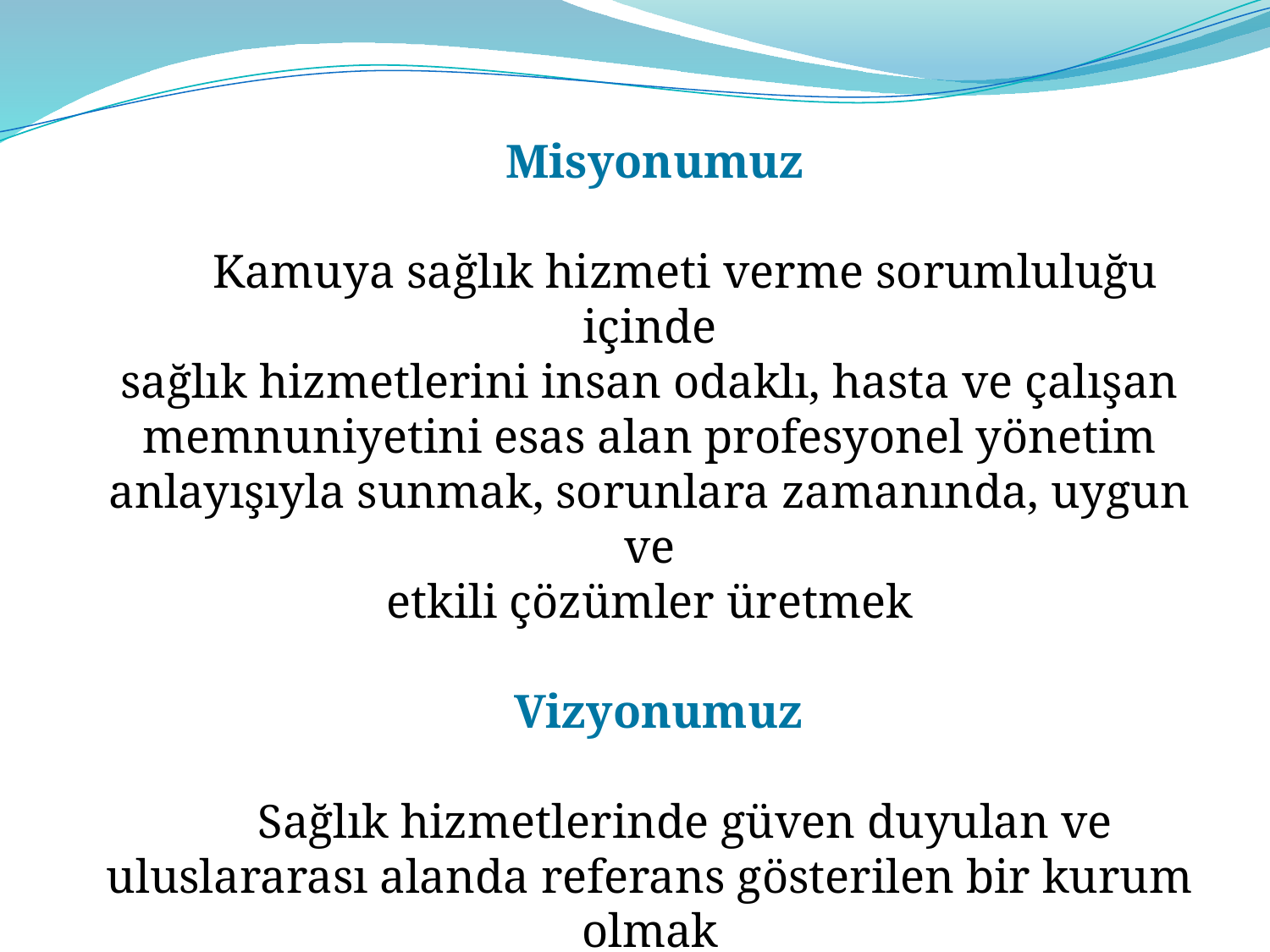

Misyonumuz

      Kamuya sağlık hizmeti verme sorumluluğu içinde
sağlık hizmetlerini insan odaklı, hasta ve çalışan
memnuniyetini esas alan profesyonel yönetim
anlayışıyla sunmak, sorunlara zamanında, uygun ve
etkili çözümler üretmek

                                    Vizyonumuz

      Sağlık hizmetlerinde güven duyulan ve uluslararası alanda referans gösterilen bir kurum olmak